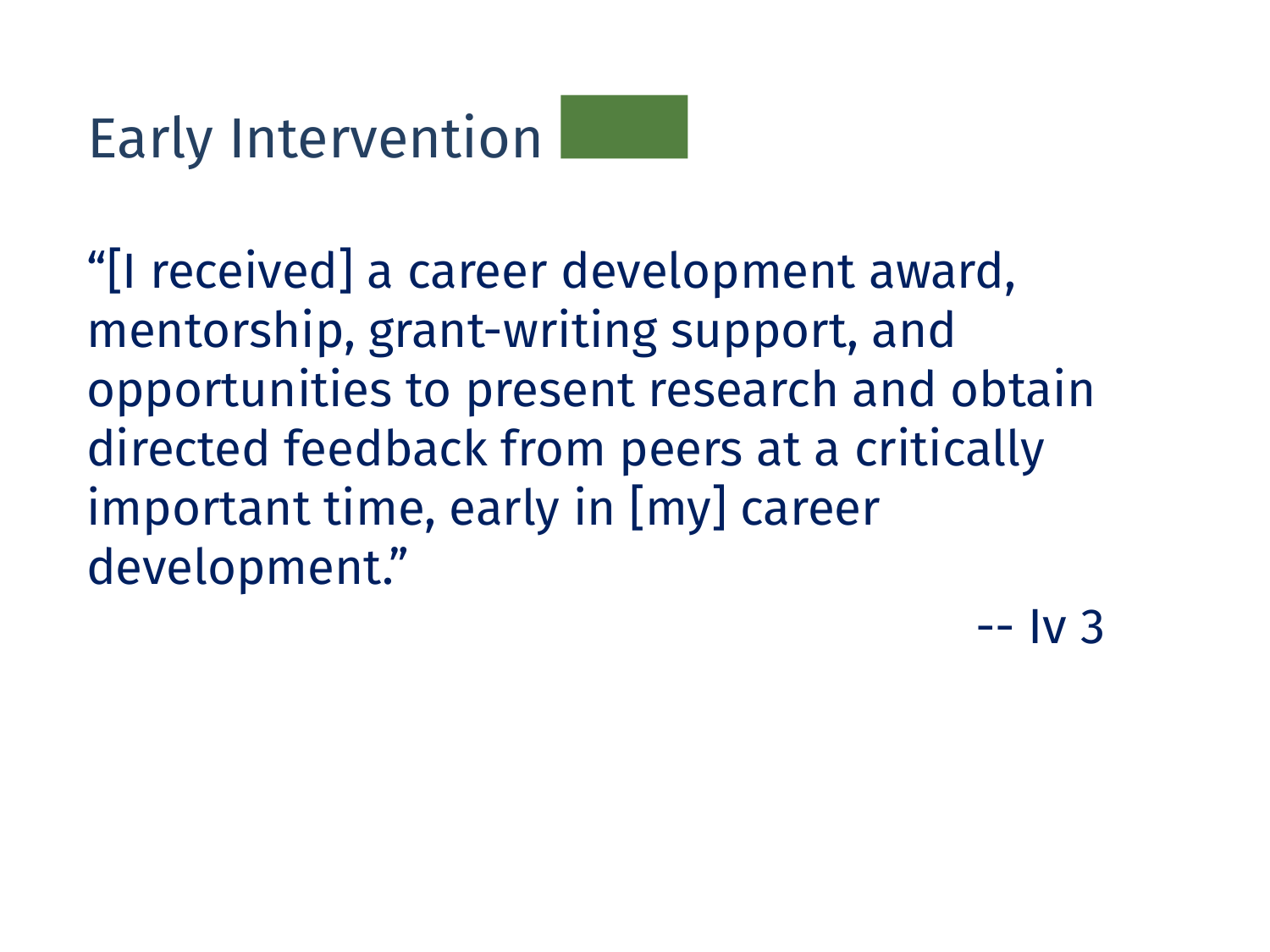

Early Intervention

“[I received] a career development award, mentorship, grant-writing support, and opportunities to present research and obtain directed feedback from peers at a critically important time, early in [my] career development.”
							-- Iv 3